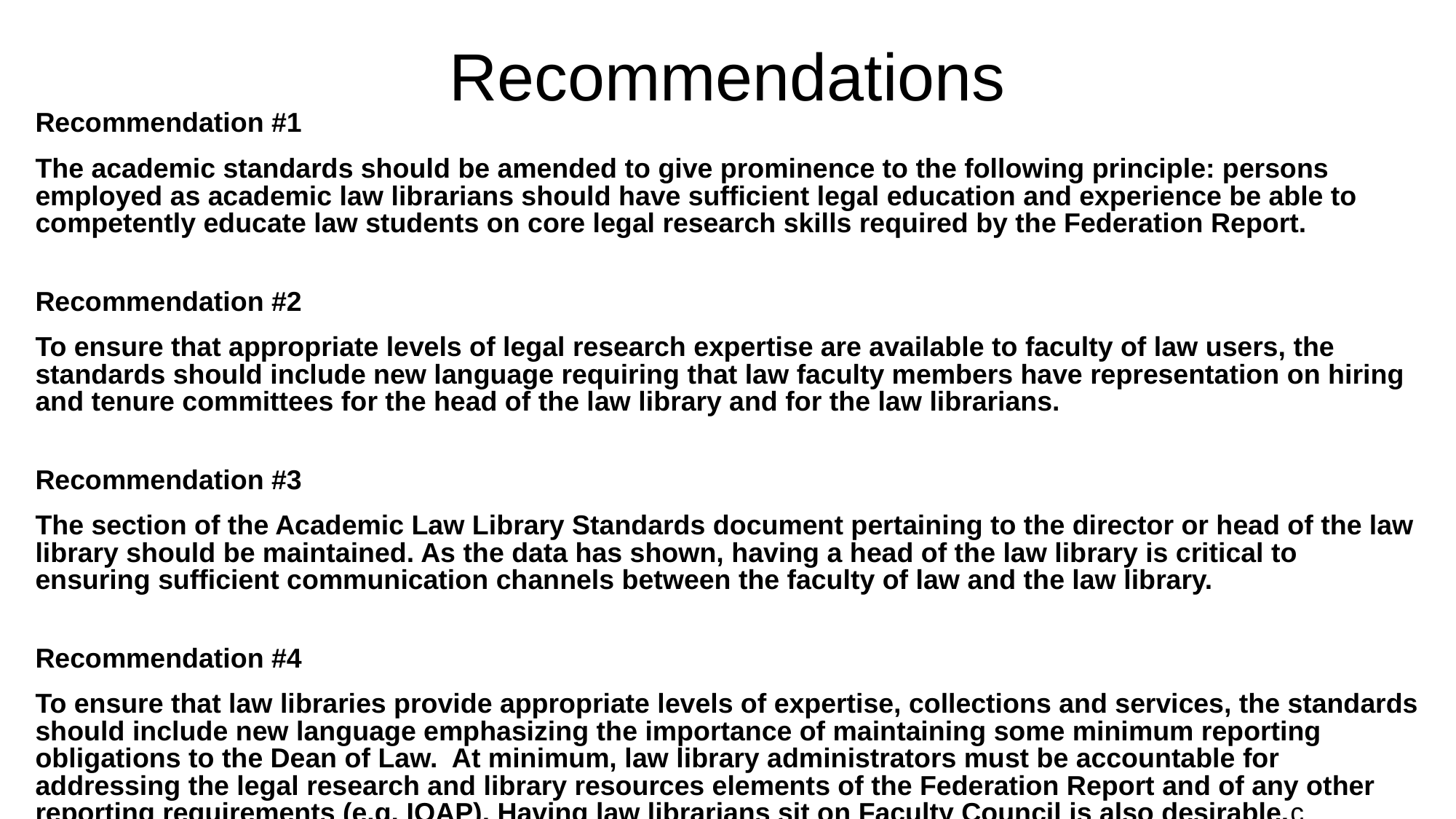

# Recommendations
Recommendation #1
The academic standards should be amended to give prominence to the following principle: persons employed as academic law librarians should have sufficient legal education and experience be able to competently educate law students on core legal research skills required by the Federation Report.

Recommendation #2
To ensure that appropriate levels of legal research expertise are available to faculty of law users, the standards should include new language requiring that law faculty members have representation on hiring and tenure committees for the head of the law library and for the law librarians.

Recommendation #3
The section of the Academic Law Library Standards document pertaining to the director or head of the law library should be maintained. As the data has shown, having a head of the law library is critical to ensuring sufficient communication channels between the faculty of law and the law library.

Recommendation #4
To ensure that law libraries provide appropriate levels of expertise, collections and services, the standards should include new language emphasizing the importance of maintaining some minimum reporting obligations to the Dean of Law.  At minimum, law library administrators must be accountable for addressing the legal research and library resources elements of the Federation Report and of any other reporting requirements (e.g. IQAP). Having law librarians sit on Faculty Council is also desirable.c